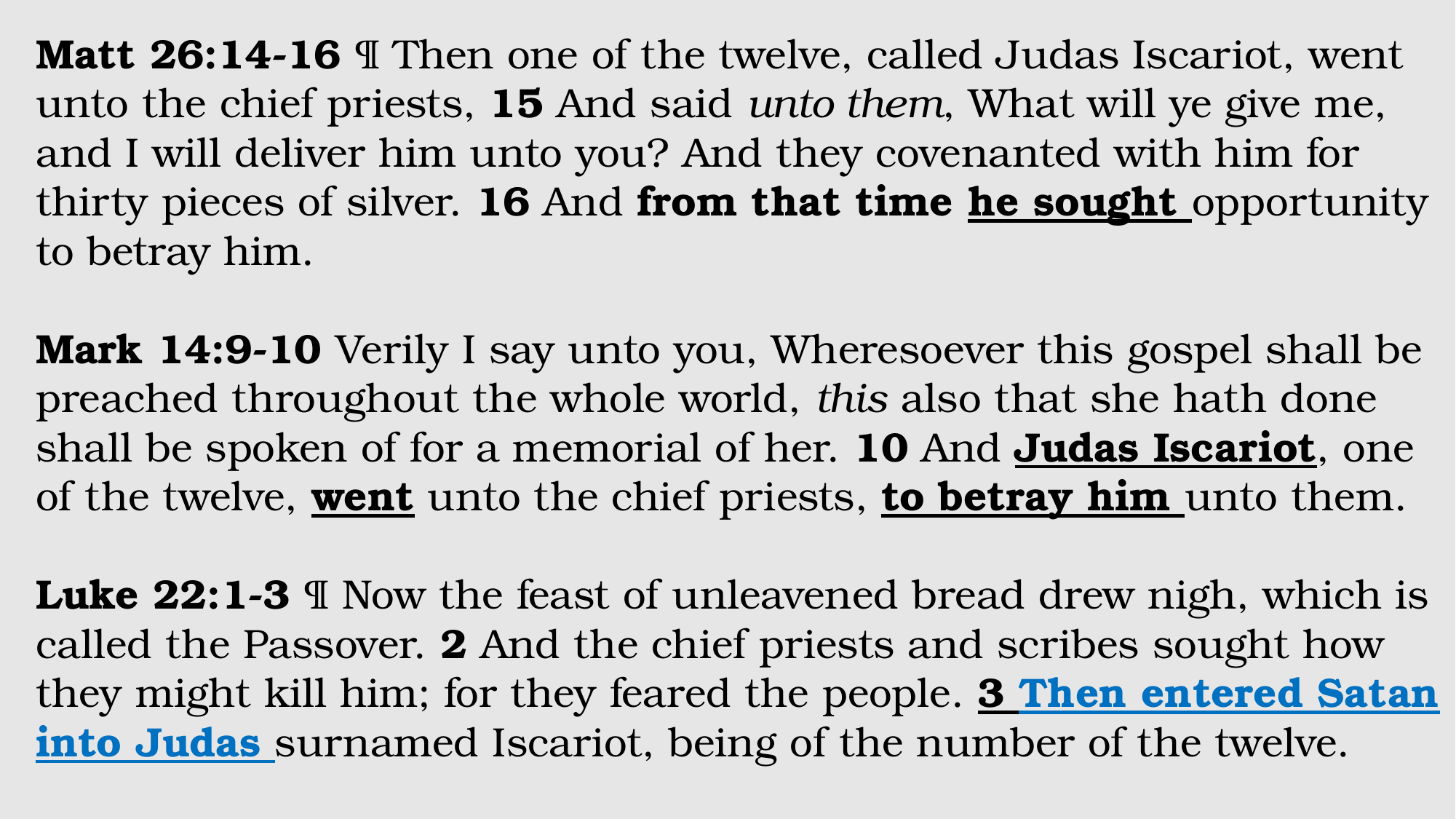

Matt 26:14-16 ¶ Then one of the twelve, called Judas Iscariot, went unto the chief priests, 15 And said unto them, What will ye give me, and I will deliver him unto you? And they covenanted with him for thirty pieces of silver. 16 And from that time he sought opportunity to betray him.

Mark 14:9-10 Verily I say unto you, Wheresoever this gospel shall be preached throughout the whole world, this also that she hath done shall be spoken of for a memorial of her. 10 And Judas Iscariot, one of the twelve, went unto the chief priests, to betray him unto them.

Luke 22:1-3 ¶ Now the feast of unleavened bread drew nigh, which is called the Passover. 2 And the chief priests and scribes sought how they might kill him; for they feared the people. 3 Then entered Satan into Judas surnamed Iscariot, being of the number of the twelve.